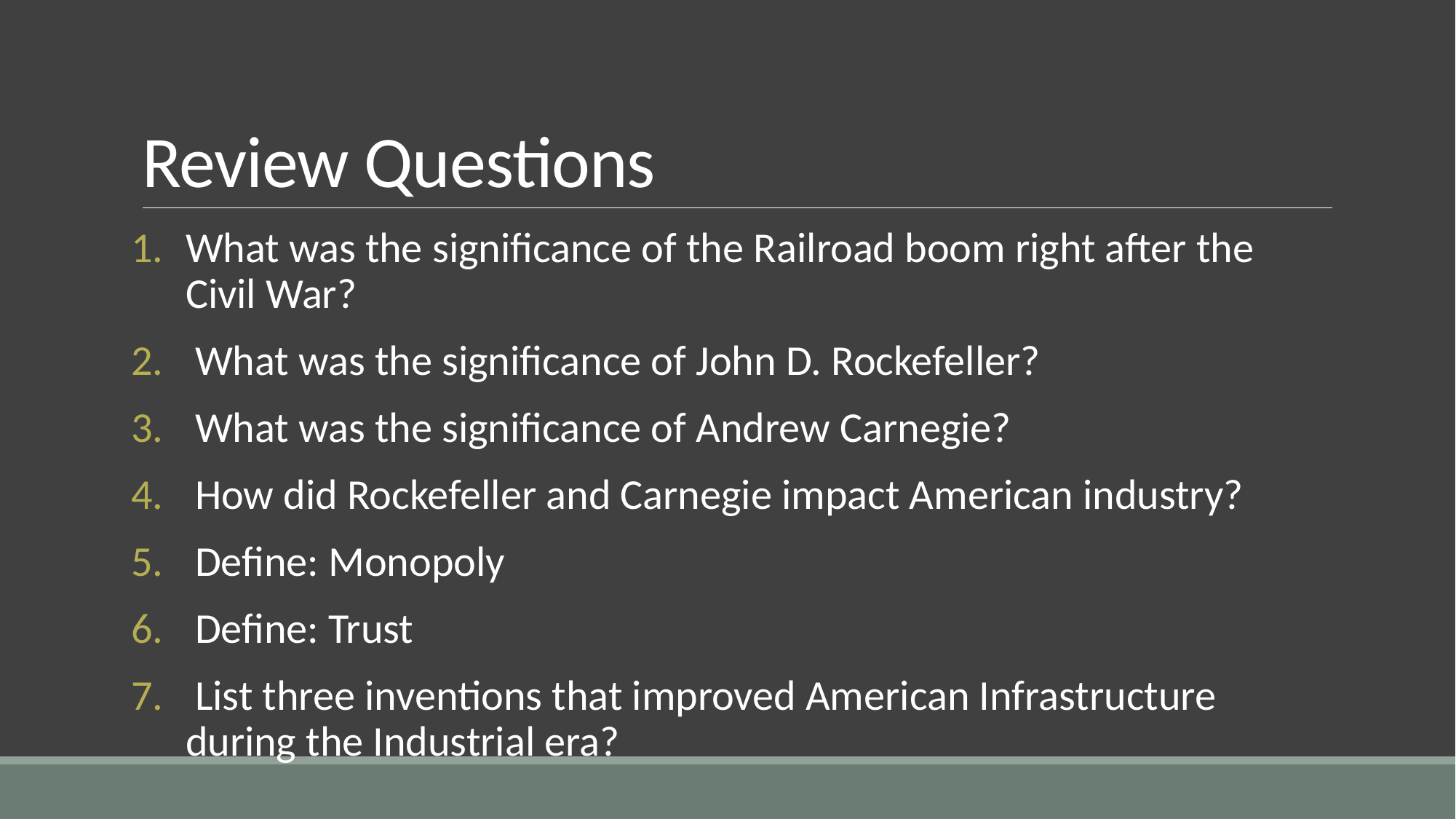

# Review Questions
What was the significance of the Railroad boom right after the Civil War?
 What was the significance of John D. Rockefeller?
 What was the significance of Andrew Carnegie?
 How did Rockefeller and Carnegie impact American industry?
 Define: Monopoly
 Define: Trust
 List three inventions that improved American Infrastructure during the Industrial era?